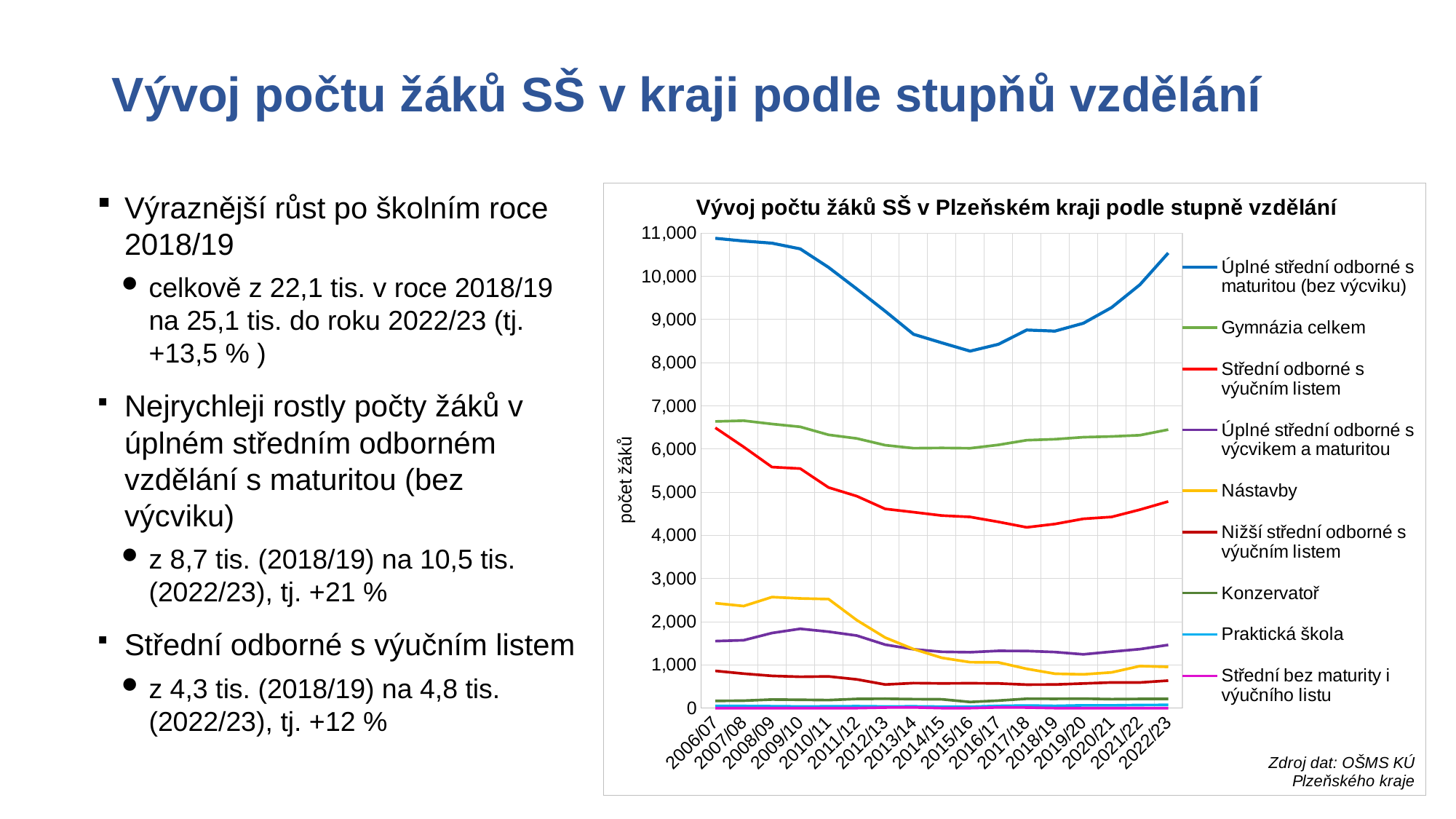

# Vývoj počtu žáků SŠ v kraji podle stupňů vzdělání
Výraznější růst po školním roce 2018/19
celkově z 22,1 tis. v roce 2018/19 na 25,1 tis. do roku 2022/23 (tj. +13,5 % )
Nejrychleji rostly počty žáků v úplném středním odborném vzdělání s maturitou (bez výcviku)
z 8,7 tis. (2018/19) na 10,5 tis. (2022/23), tj. +21 %
Střední odborné s výučním listem
z 4,3 tis. (2018/19) na 4,8 tis. (2022/23), tj. +12 %

### Chart: Vývoj počtu žáků SŠ v Plzeňském kraji podle stupně vzdělání

| Category | Úplné střední odborné s maturitou (bez výcviku) | Gymnázia celkem | Střední odborné s výučním listem | Úplné střední odborné s výcvikem a maturitou | Nástavby | Nižší střední odborné s výučním listem | Konzervatoř | Praktická škola | Střední bez maturity i výučního listu |
|---|---|---|---|---|---|---|---|---|---|
| 2006/07 | 10881.0 | 6640.0 | 6493.0 | 1552.0 | 2430.0 | 862.0 | 167.0 | 48.0 | 0.0 |
| 2007/08 | 10818.0 | 6657.0 | 6050.0 | 1572.0 | 2363.0 | 798.0 | 172.0 | 48.0 | 0.0 |
| 2008/09 | 10769.0 | 6581.0 | 5583.0 | 1739.0 | 2571.0 | 746.0 | 199.0 | 43.0 | 0.0 |
| 2009/10 | 10636.0 | 6515.0 | 5548.0 | 1836.0 | 2539.0 | 725.0 | 193.0 | 37.0 | 0.0 |
| 2010/11 | 10208.0 | 6330.0 | 5110.0 | 1770.0 | 2524.0 | 733.0 | 186.0 | 40.0 | 0.0 |
| 2011/12 | 9707.0 | 6245.0 | 4908.0 | 1679.0 | 2036.0 | 665.0 | 213.0 | 44.0 | 0.0 |
| 2012/13 | 9193.0 | 6090.0 | 4613.0 | 1469.0 | 1633.0 | 546.0 | 217.0 | 37.0 | 12.0 |
| 2013/14 | 8659.0 | 6020.0 | 4538.0 | 1363.0 | 1367.0 | 579.0 | 208.0 | 40.0 | 15.0 |
| 2014/15 | 8461.0 | 6026.0 | 4459.0 | 1304.0 | 1164.0 | 572.0 | 204.0 | 33.0 | 0.0 |
| 2015/16 | 8268.0 | 6019.0 | 4427.0 | 1294.0 | 1063.0 | 576.0 | 142.0 | 31.0 | 0.0 |
| 2016/17 | 8427.0 | 6097.0 | 4313.0 | 1326.0 | 1058.0 | 571.0 | 174.0 | 51.0 | 15.0 |
| 2017/18 | 8757.0 | 6205.0 | 4186.0 | 1323.0 | 910.0 | 543.0 | 217.0 | 60.0 | 12.0 |
| 2018/19 | 8732.0 | 6228.0 | 4264.0 | 1298.0 | 796.0 | 546.0 | 215.0 | 51.0 | 0.0 |
| 2019/20 | 8914.0 | 6275.0 | 4383.0 | 1245.0 | 781.0 | 570.0 | 219.0 | 64.0 | 0.0 |
| 2020/21 | 9278.0 | 6292.0 | 4427.0 | 1307.0 | 827.0 | 594.0 | 208.0 | 63.0 | 0.0 |
| 2021/22 | 9807.0 | 6321.0 | 4595.0 | 1366.0 | 973.0 | 593.0 | 213.0 | 71.0 | 0.0 |
| 2022/23 | 10541.0 | 6450.0 | 4785.0 | 1463.0 | 954.0 | 637.0 | 214.0 | 74.0 | 0.0 |